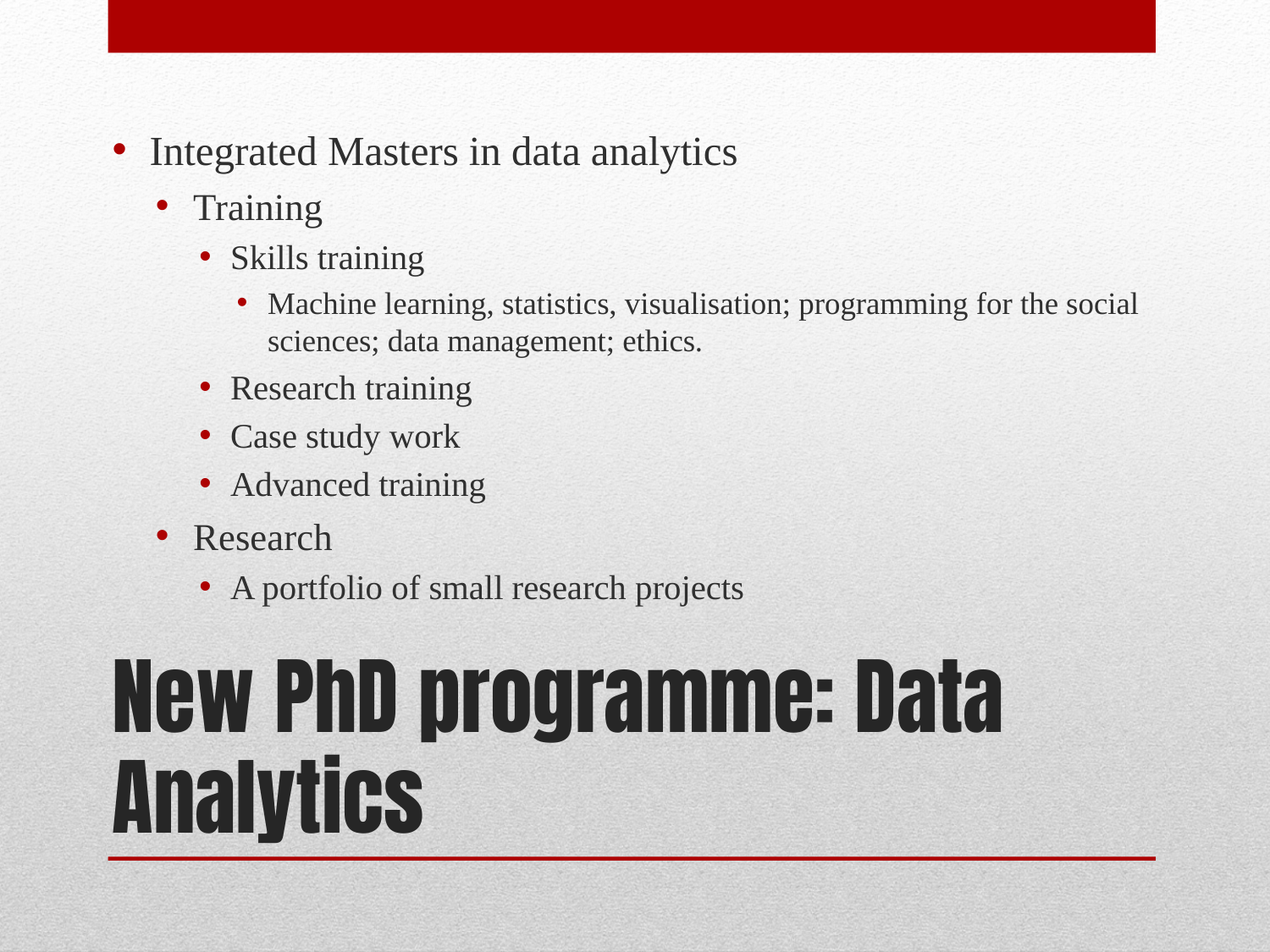

Integrated Masters in data analytics
Training
Skills training
Machine learning, statistics, visualisation; programming for the social sciences; data management; ethics.
Research training
Case study work
Advanced training
Research
A portfolio of small research projects
# New PhD programme: Data Analytics